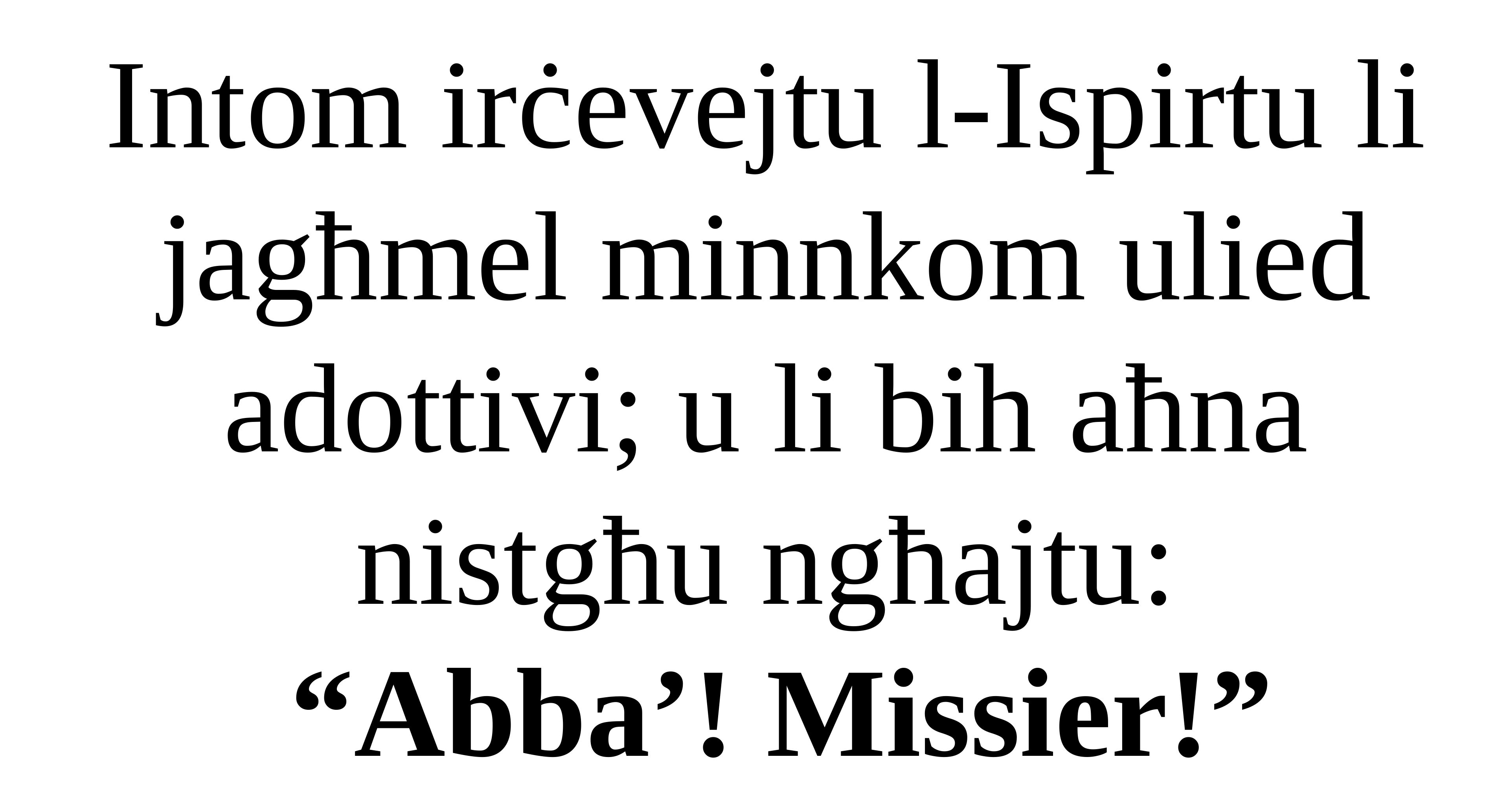

Intom irċevejtu l-Ispirtu li jagħmel minnkom ulied adottivi; u li bih aħna nistgħu ngħajtu:
 “Abba’! Missier!”